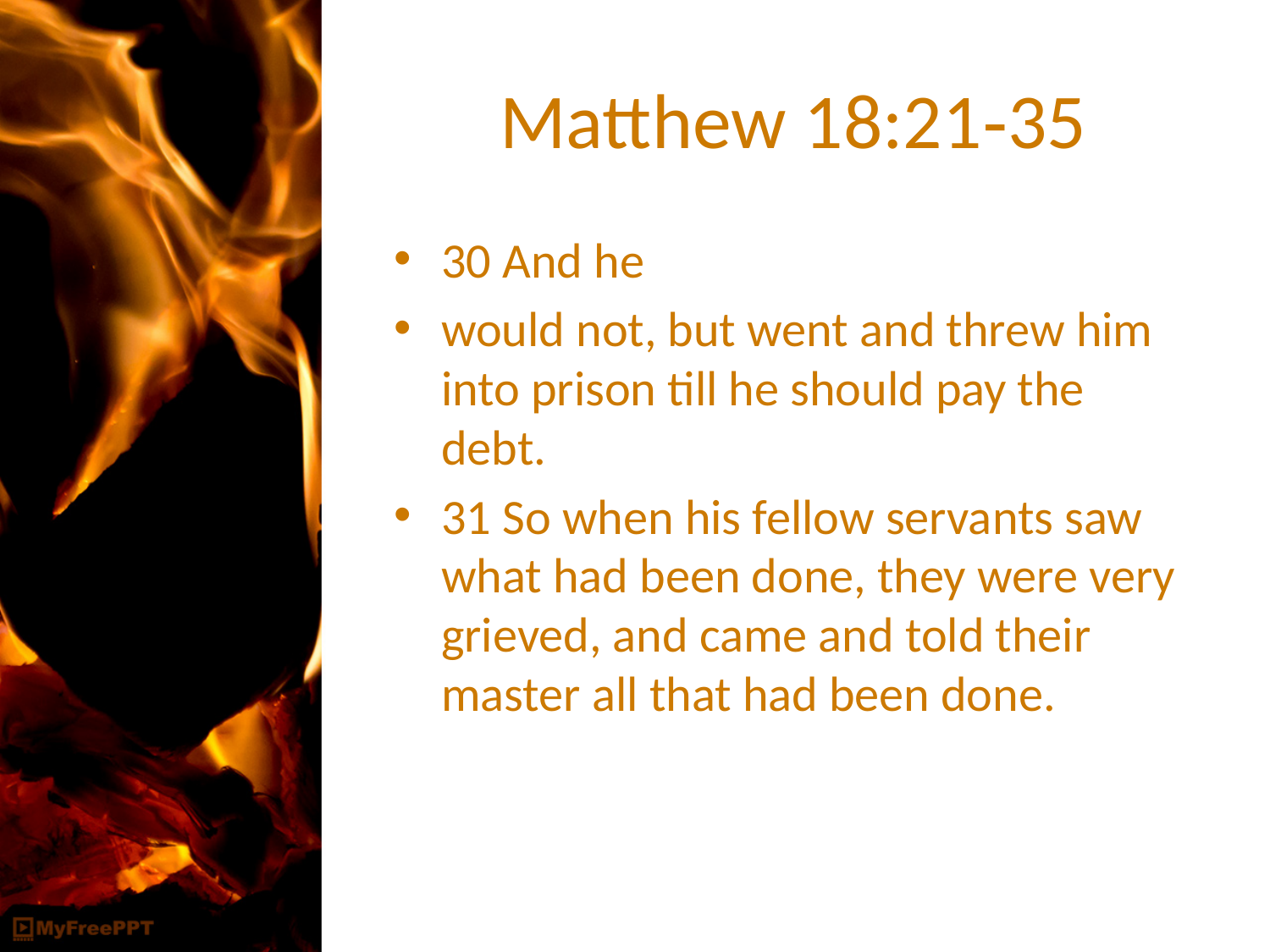

# Matthew 18:21‐35
30 And he
would not, but went and threw him into prison till he should pay the debt.
31 So when his fellow servants saw what had been done, they were very grieved, and came and told their master all that had been done.